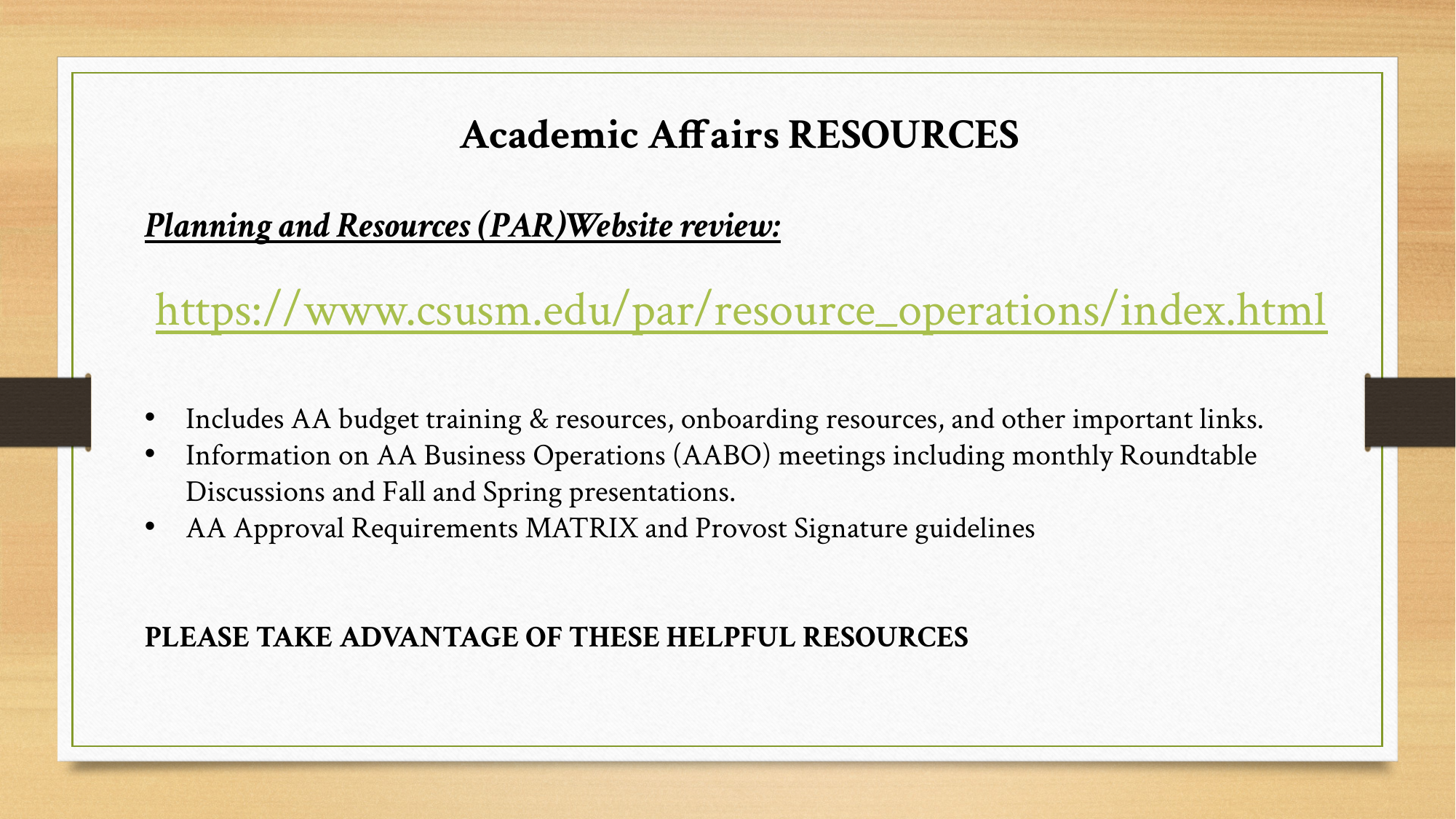

Academic Affairs RESOURCES

Planning and Resources (PAR)Website review:

 https://www.csusm.edu/par/resource_operations/index.html

Includes AA budget training & resources, onboarding resources, and other important links.
Information on AA Business Operations (AABO) meetings including monthly Roundtable Discussions and Fall and Spring presentations.
AA Approval Requirements MATRIX and Provost Signature guidelines

PLEASE TAKE ADVANTAGE OF THESE HELPFUL RESOURCES